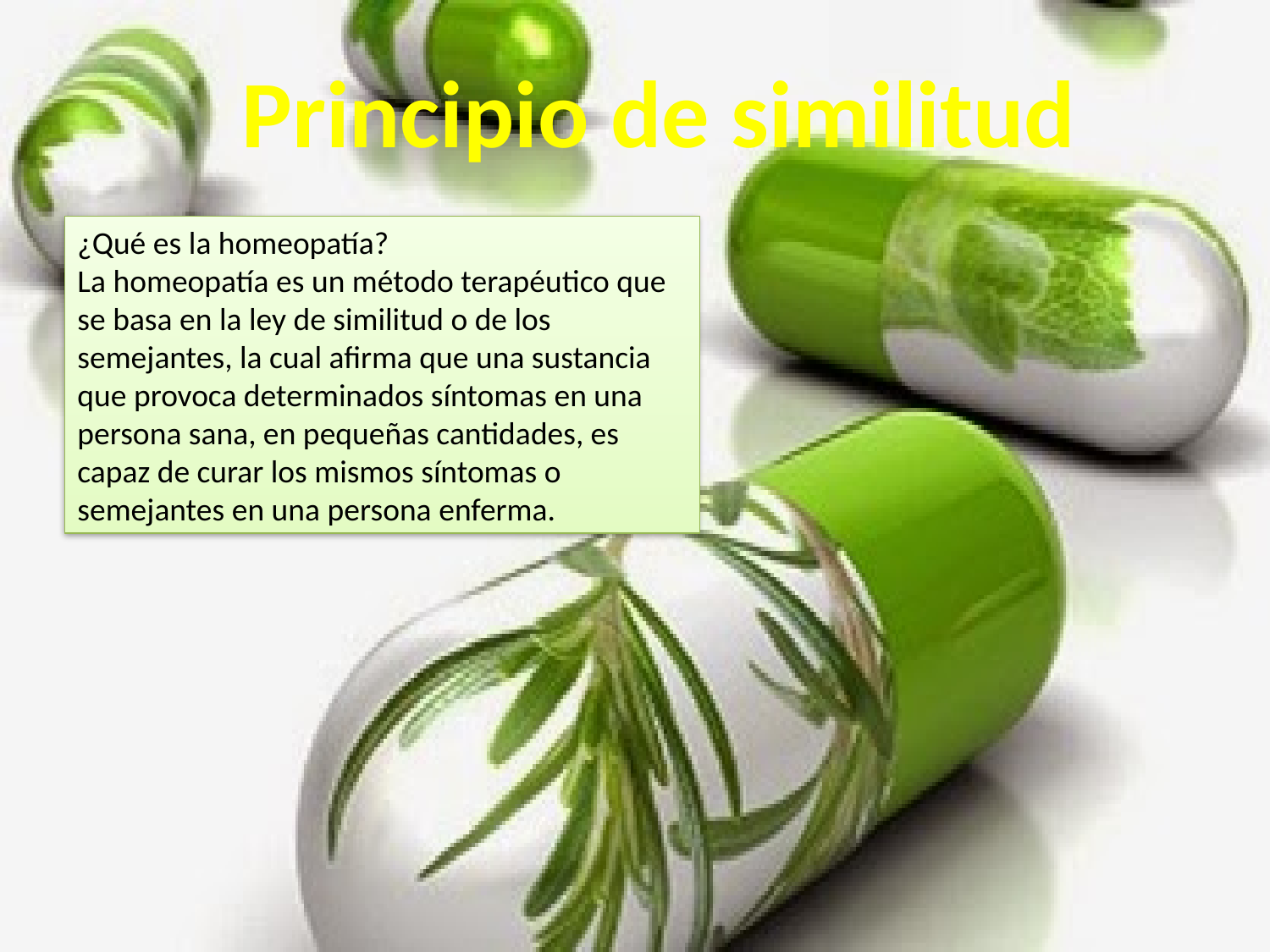

Principio de similitud
¿Qué es la homeopatía?
La homeopatía es un método terapéutico que se basa en la ley de similitud o de los semejantes, la cual afirma que una sustancia que provoca determinados síntomas en una persona sana, en pequeñas cantidades, es capaz de curar los mismos síntomas o semejantes en una persona enferma.